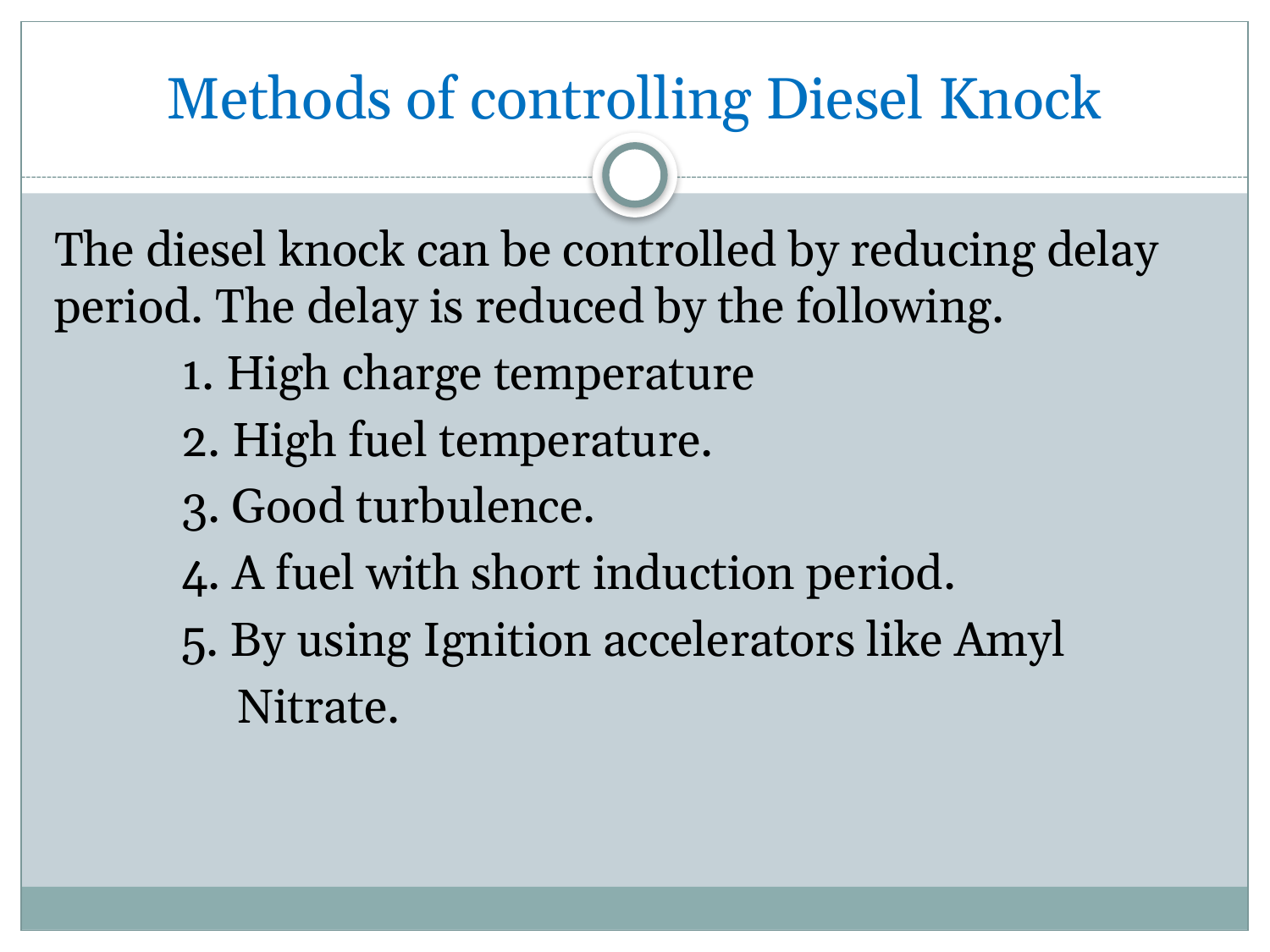

# Methods of controlling Diesel Knock
The diesel knock can be controlled by reducing delay period. The delay is reduced by the following.
	1. High charge temperature
	2. High fuel temperature.
	3. Good turbulence.
	4. A fuel with short induction period.
	5. By using Ignition accelerators like Amyl
                Nitrate.